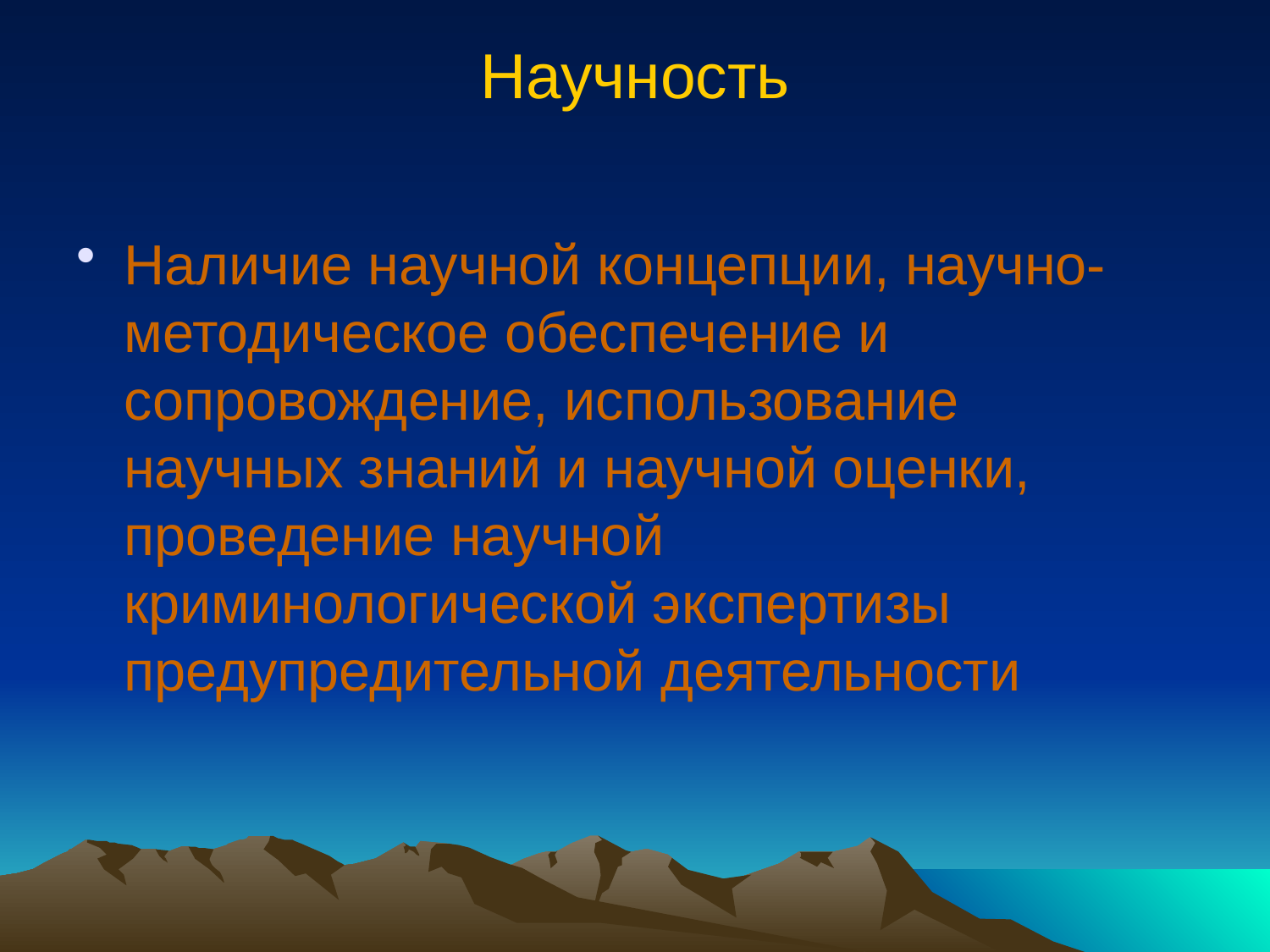

# Научность
Наличие научной концепции, научно-методическое обеспечение и сопровождение, использование научных знаний и научной оценки, проведение научной криминологической экспертизы предупредительной деятельности